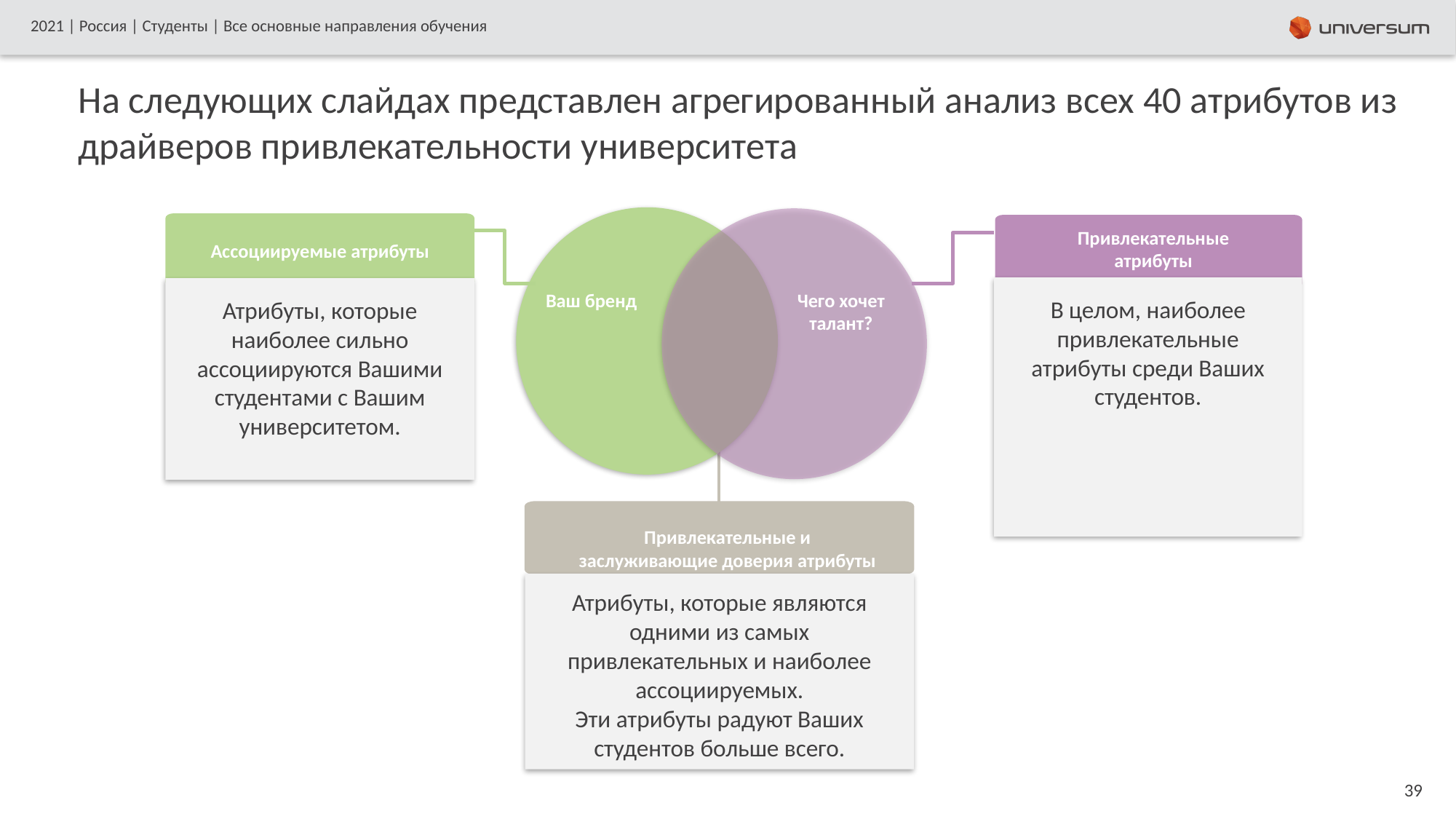

2021 | Россия | Студенты | Все основные направления обучения

# На следующих слайдах представлен агрегированный анализ всех 40 атрибутов из драйверов привлекательности университета

Привлекательные атрибуты

Ассоциируемые атрибуты

Ваш бренд
Чего хочет талант?
В целом, наиболее привлекательные атрибуты среди Ваших студентов.
Атрибуты, которые наиболее сильно ассоциируются Вашими студентами с Вашим университетом.

Привлекательные и заслуживающие доверия атрибуты

Атрибуты, которые являются одними из самых привлекательных и наиболее ассоциируемых.
Эти атрибуты радуют Ваших студентов больше всего.